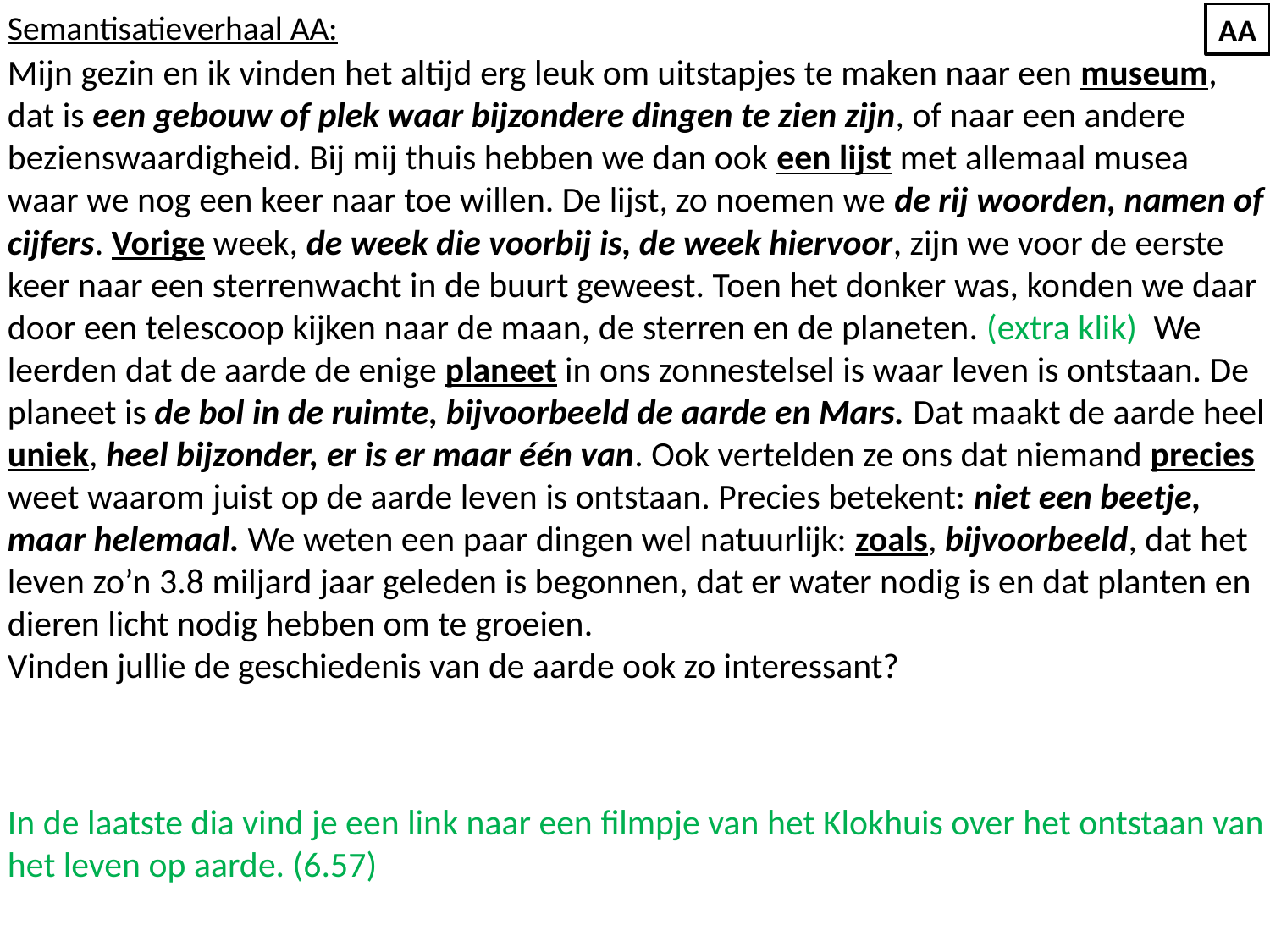

Semantisatieverhaal AA:
Mijn gezin en ik vinden het altijd erg leuk om uitstapjes te maken naar een museum, dat is een gebouw of plek waar bijzondere dingen te zien zijn, of naar een andere bezienswaardigheid. Bij mij thuis hebben we dan ook een lijst met allemaal musea waar we nog een keer naar toe willen. De lijst, zo noemen we de rij woorden, namen of cijfers. Vorige week, de week die voorbij is, de week hiervoor, zijn we voor de eerste keer naar een sterrenwacht in de buurt geweest. Toen het donker was, konden we daar door een telescoop kijken naar de maan, de sterren en de planeten. (extra klik)  We leerden dat de aarde de enige planeet in ons zonnestelsel is waar leven is ontstaan. De planeet is de bol in de ruimte, bijvoorbeeld de aarde en Mars. Dat maakt de aarde heel uniek, heel bijzonder, er is er maar één van. Ook vertelden ze ons dat niemand precies weet waarom juist op de aarde leven is ontstaan. Precies betekent: niet een beetje, maar helemaal. We weten een paar dingen wel natuurlijk: zoals, bijvoorbeeld, dat het leven zo’n 3.8 miljard jaar geleden is begonnen, dat er water nodig is en dat planten en dieren licht nodig hebben om te groeien.
Vinden jullie de geschiedenis van de aarde ook zo interessant?

In de laatste dia vind je een link naar een filmpje van het Klokhuis over het ontstaan van het leven op aarde. (6.57)

AA